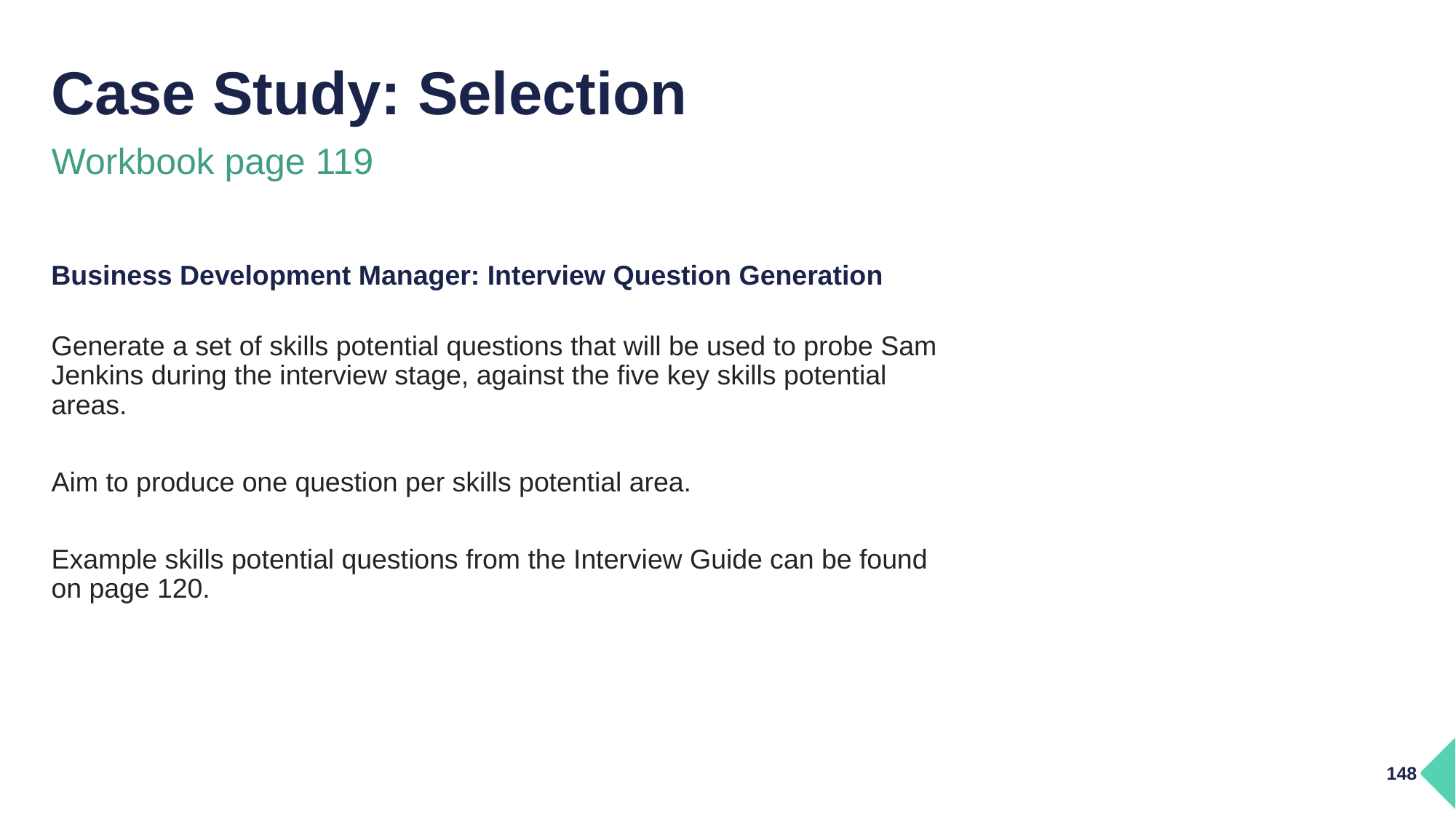

# Case Study: Selection
Workbook page 119
Business Development Manager: Interview Question Generation
Generate a set of skills potential questions that will be used to probe Sam Jenkins during the interview stage, against the five key skills potential areas.

Aim to produce one question per skills potential area.

Example skills potential questions from the Interview Guide can be found on page 120.